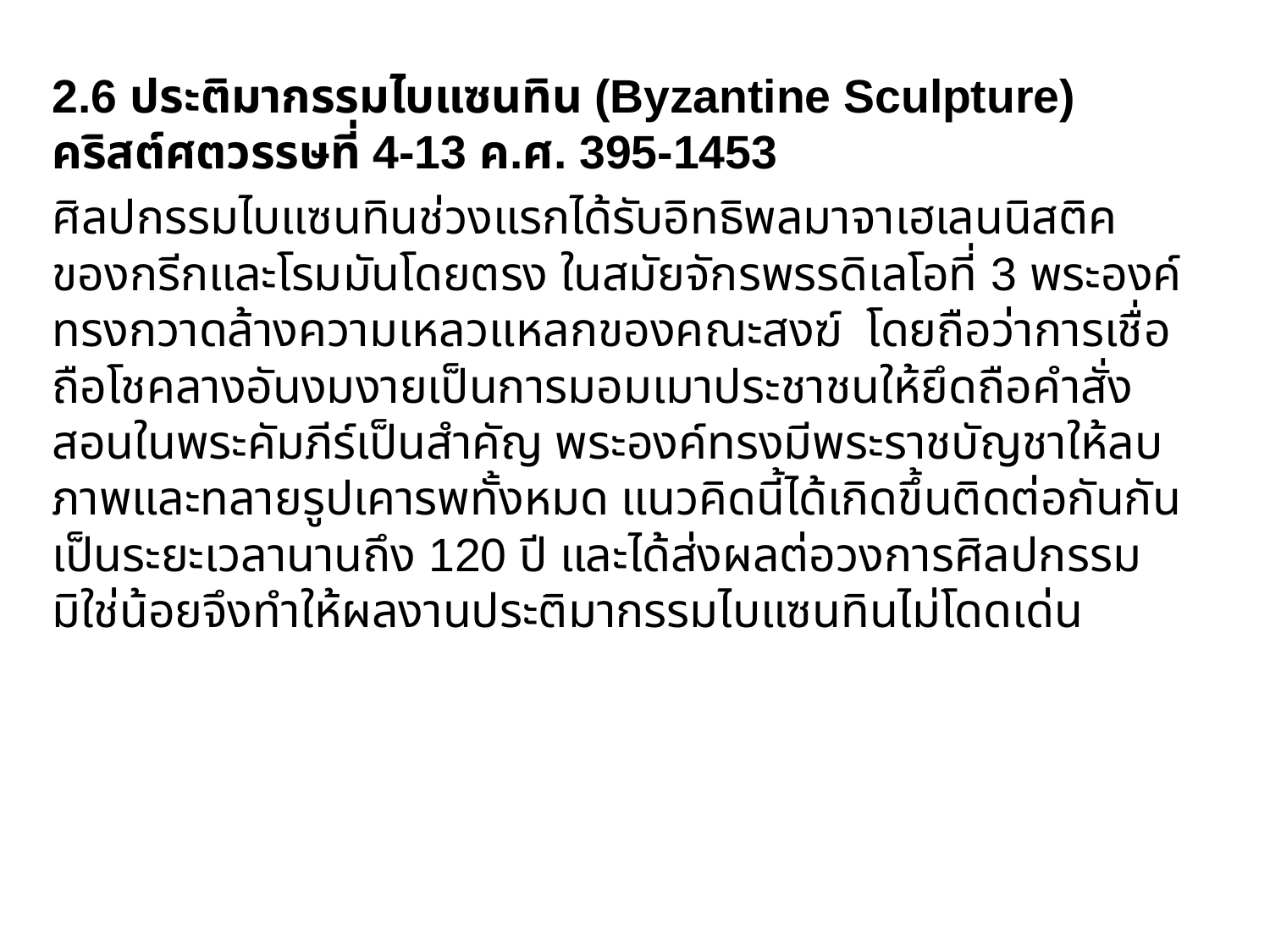

2.6 ประติมากรรมไบแซนทิน (Byzantine Sculpture) คริสต์ศตวรรษที่ 4-13 ค.ศ. 395-1453
		ศิลปกรรมไบแซนทินช่วงแรกได้รับอิทธิพลมาจาเฮเลนนิสติคของกรีกและโรมมันโดยตรง ในสมัยจักรพรรดิเลโอที่ 3 พระองค์ทรงกวาดล้างความเหลวแหลกของคณะสงฆ์  โดยถือว่าการเชื่อถือโชคลางอันงมงายเป็นการมอมเมาประชาชนให้ยึดถือคำสั่งสอนในพระคัมภีร์เป็นสำคัญ พระองค์ทรงมีพระราชบัญชาให้ลบภาพและทลายรูปเคารพทั้งหมด แนวคิดนี้ได้เกิดขึ้นติดต่อกันกันเป็นระยะเวลานานถึง 120 ปี และได้ส่งผลต่อวงการศิลปกรรมมิใช่น้อยจึงทำให้ผลงานประติมากรรมไบแซนทินไม่โดดเด่น